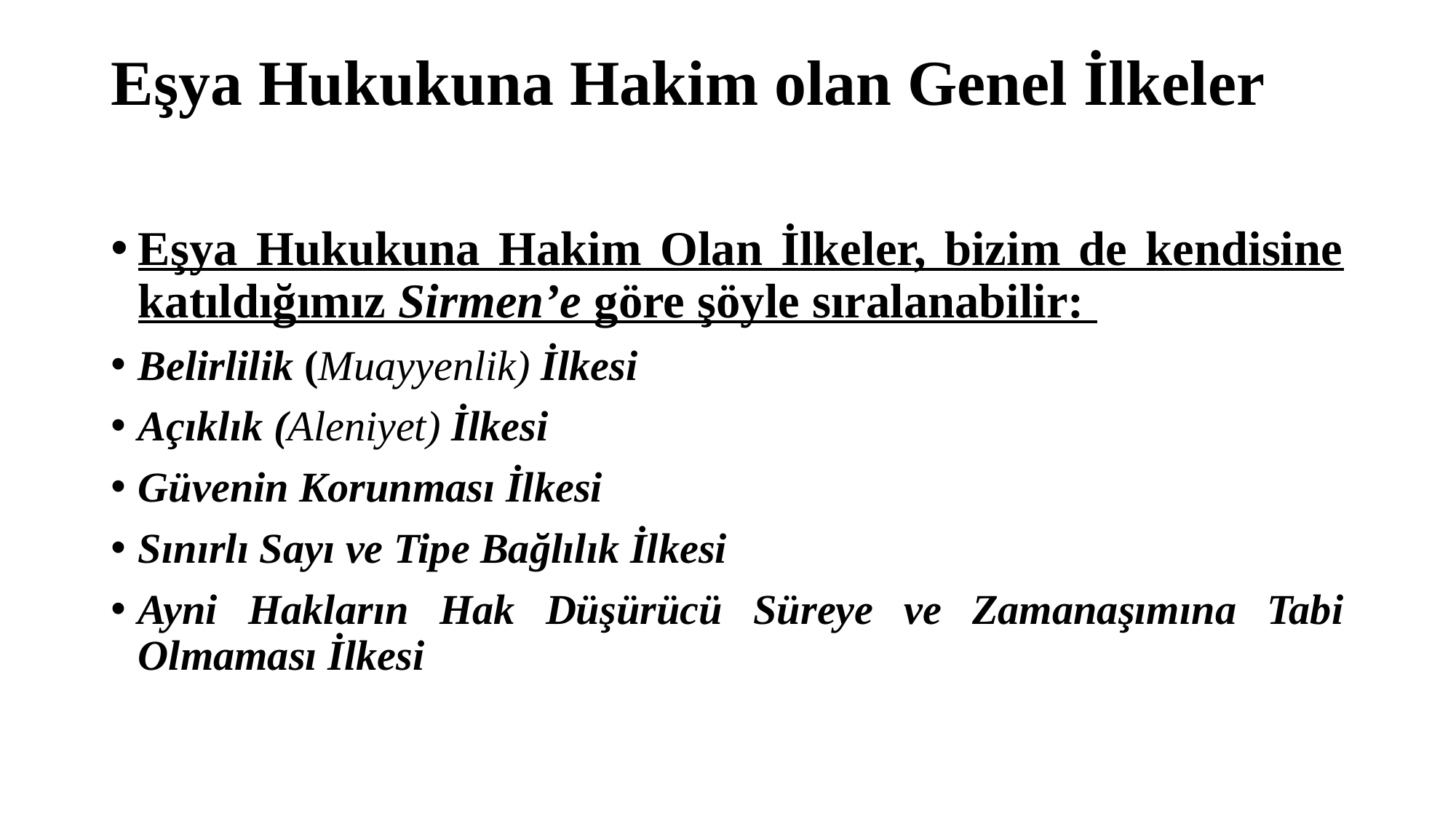

# Eşya Hukukuna Hakim olan Genel İlkeler
Eşya Hukukuna Hakim Olan İlkeler, bizim de kendisine katıldığımız Sirmen’e göre şöyle sıralanabilir:
Belirlilik (Muayyenlik) İlkesi
Açıklık (Aleniyet) İlkesi
Güvenin Korunması İlkesi
Sınırlı Sayı ve Tipe Bağlılık İlkesi
Ayni Hakların Hak Düşürücü Süreye ve Zamanaşımına Tabi Olmaması İlkesi